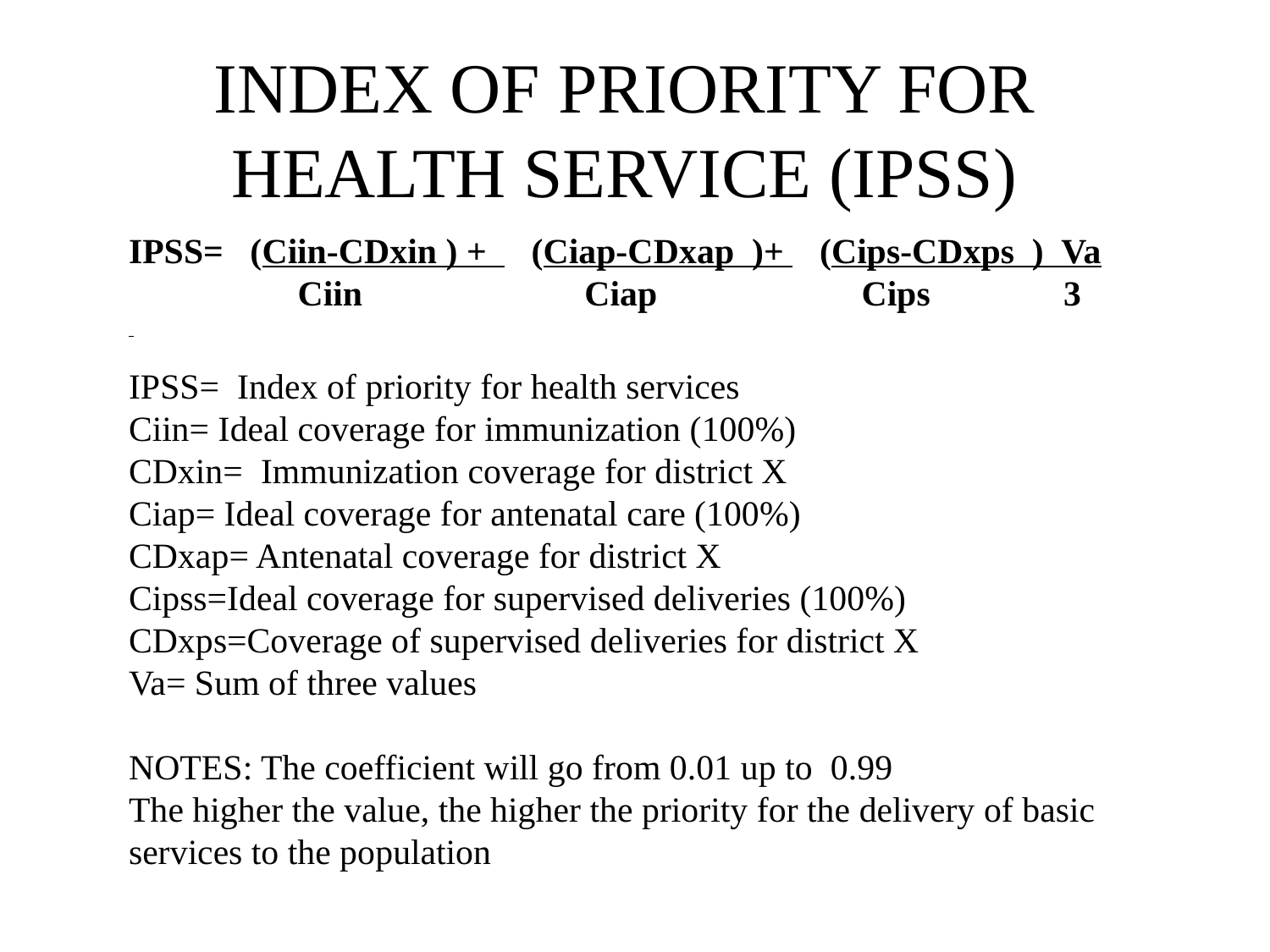

INDEX OF PRIORITY FOR HEALTH SERVICE (IPSS)
IPSS=   (Ciin-CDxin ) +     (Ciap-CDxap  )+    (Cips-CDxps  )  Va
                   Ciin                         Ciap                       Cips               3

IPSS=  Index of priority for health services
Ciin= Ideal coverage for immunization (100%)
CDxin=  Immunization coverage for district X
Ciap= Ideal coverage for antenatal care (100%)
CDxap= Antenatal coverage for district X
Cipss=Ideal coverage for supervised deliveries (100%)
CDxps=Coverage of supervised deliveries for district X
Va= Sum of three values

NOTES: The coefficient will go from 0.01 up to  0.99
The higher the value, the higher the priority for the delivery of basic services to the population